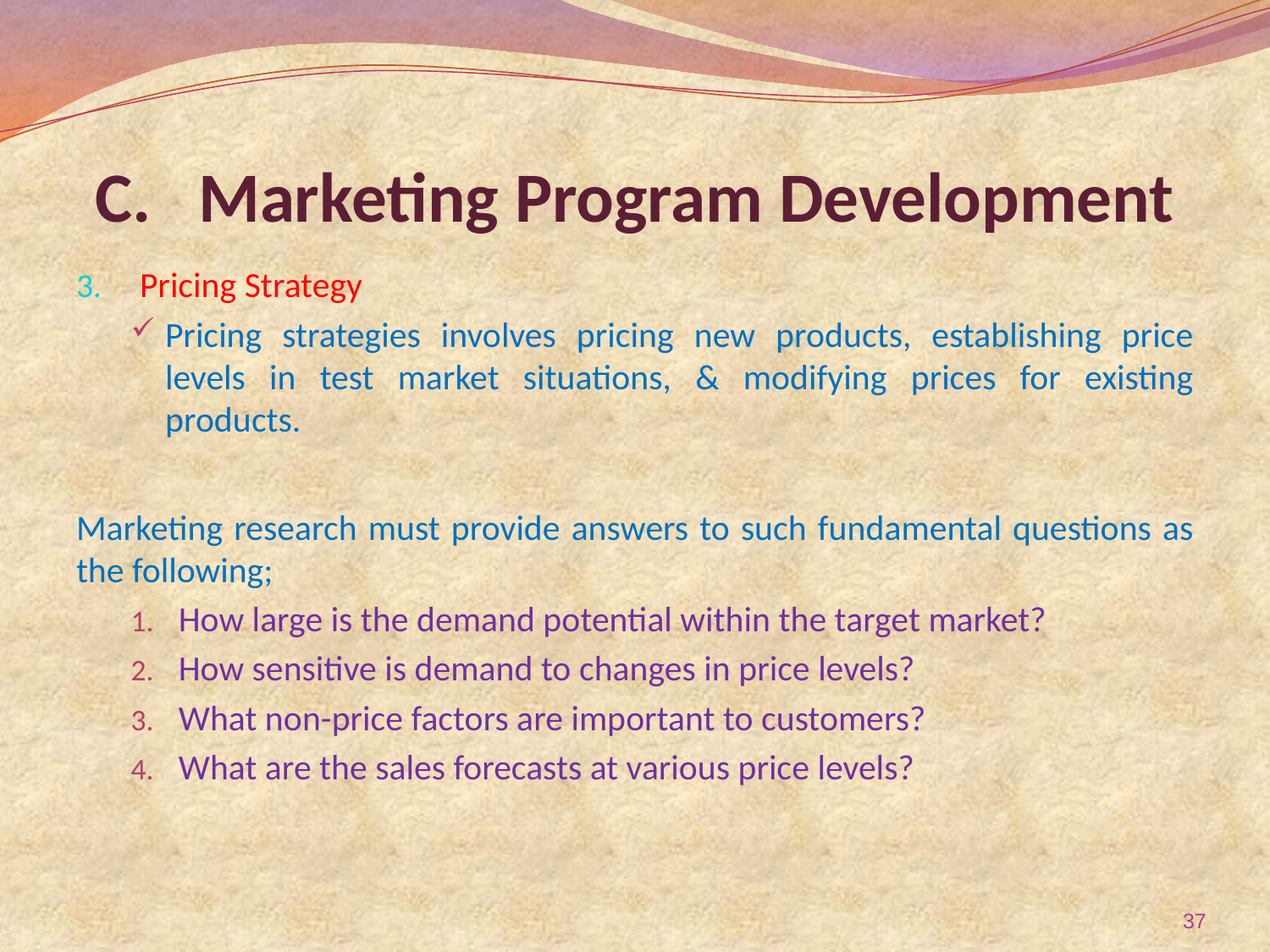

# Marketing Program Development
Pricing Strategy
Pricing strategies involves pricing new products, establishing price levels in test market situations, & modifying prices for existing products.

Marketing research must provide answers to such fundamental questions as the following;
How large is the demand potential within the target market?
How sensitive is demand to changes in price levels?
What non-price factors are important to customers?
What are the sales forecasts at various price levels?

37